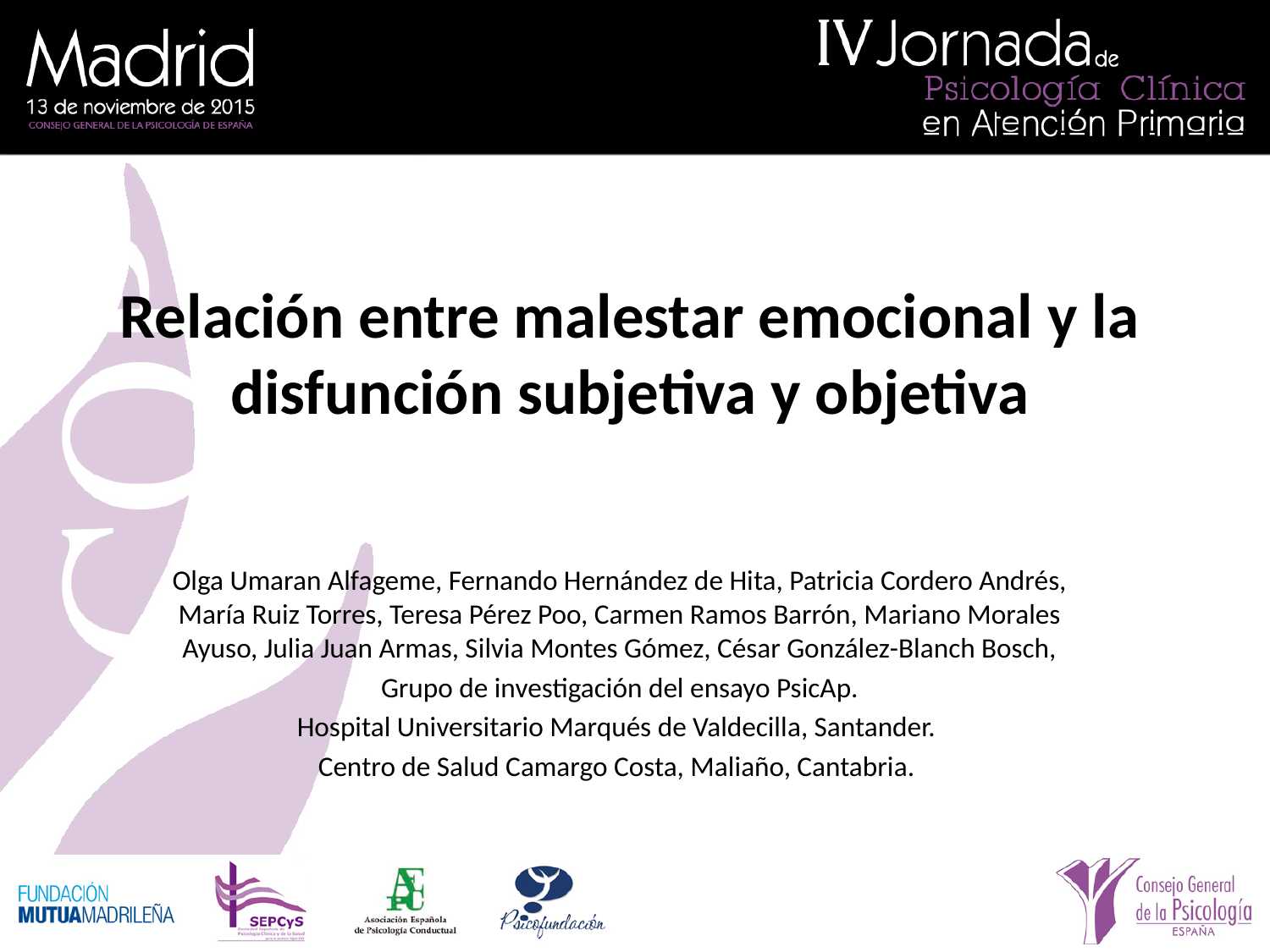

# Relación entre malestar emocional y la disfunción subjetiva y objetiva
Olga Umaran Alfageme, Fernando Hernández de Hita, Patricia Cordero Andrés, María Ruiz Torres, Teresa Pérez Poo, Carmen Ramos Barrón, Mariano Morales Ayuso, Julia Juan Armas, Silvia Montes Gómez, César González-Blanch Bosch,
Grupo de investigación del ensayo PsicAp.
Hospital Universitario Marqués de Valdecilla, Santander.
Centro de Salud Camargo Costa, Maliaño, Cantabria.